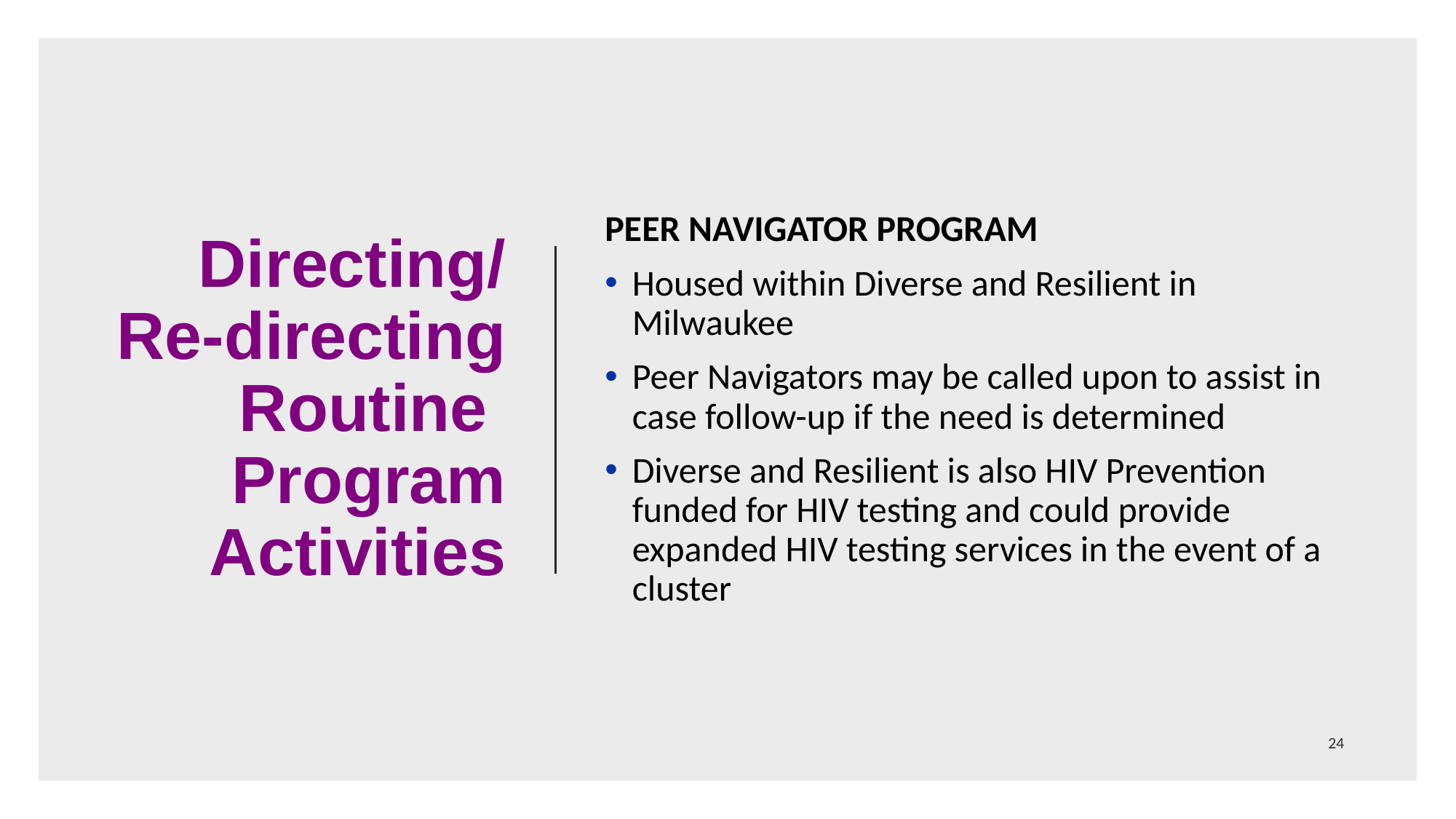

# Directing/ Re-directing Routine Program Activities
PEER NAVIGATOR PROGRAM
Housed within Diverse and Resilient in Milwaukee
Peer Navigators may be called upon to assist in case follow-up if the need is determined
Diverse and Resilient is also HIV Prevention funded for HIV testing and could provide expanded HIV testing services in the event of a cluster
24